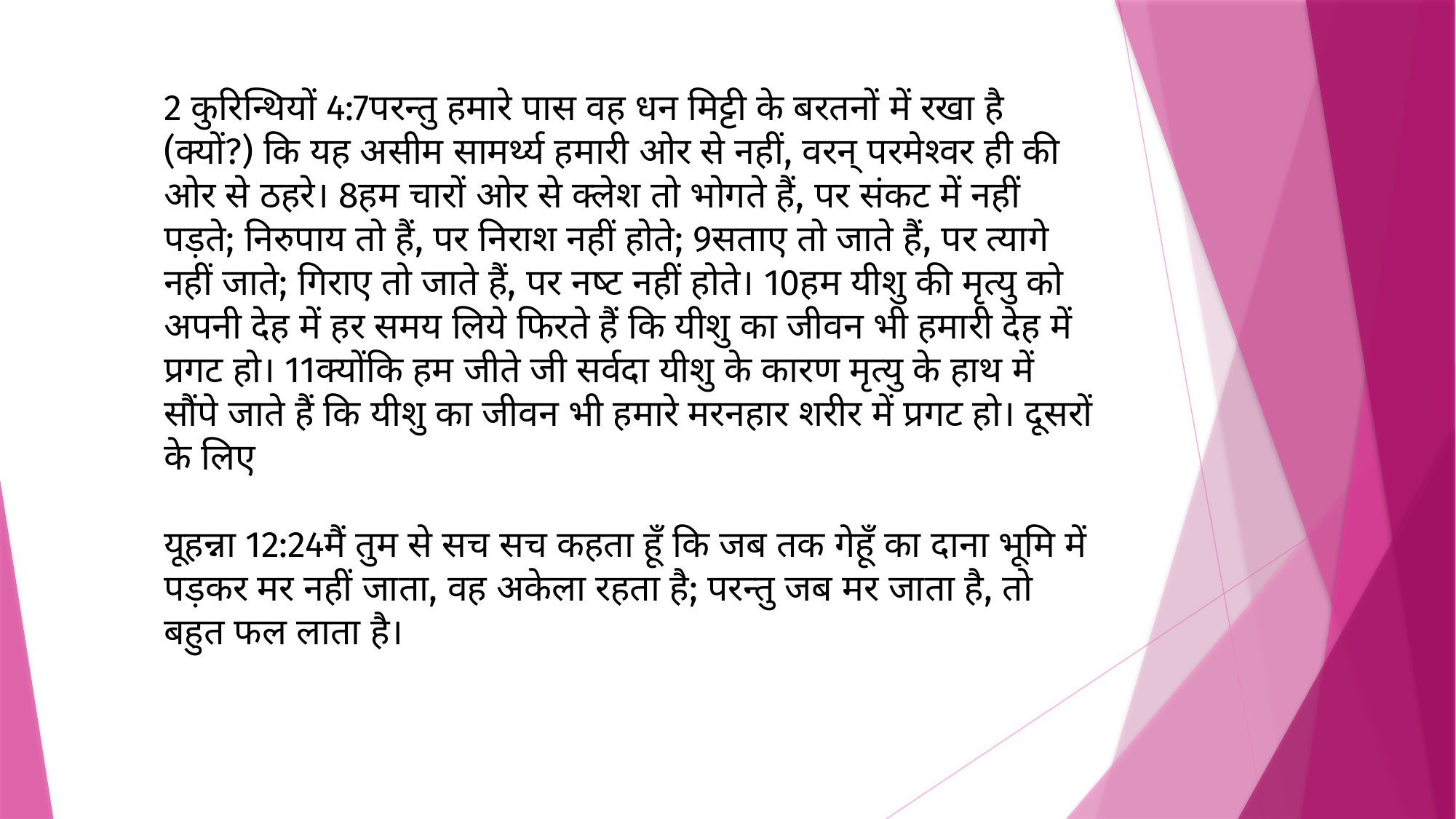

2 कुरिन्थियों 4:7परन्तु हमारे पास वह धन मिट्टी के बरतनों में रखा है (क्यों?) कि यह असीम सामर्थ्य हमारी ओर से नहीं, वरन् परमेश्‍वर ही की ओर से ठहरे। 8हम चारों ओर से क्लेश तो भोगते हैं, पर संकट में नहीं पड़ते; निरुपाय तो हैं, पर निराश नहीं होते; 9सताए तो जाते हैं, पर त्यागे नहीं जाते; गिराए तो जाते हैं, पर नष्‍ट नहीं होते। 10हम यीशु की मृत्यु को अपनी देह में हर समय लिये फिरते हैं कि यीशु का जीवन भी हमारी देह में प्रगट हो। 11क्योंकि हम जीते जी सर्वदा यीशु के कारण मृत्यु के हाथ में सौंपे जाते हैं कि यीशु का जीवन भी हमारे मरनहार शरीर में प्रगट हो। दूसरों के लिए

यूहन्ना 12:24मैं तुम से सच सच कहता हूँ कि जब तक गेहूँ का दाना भूमि में पड़कर मर नहीं जाता, वह अकेला रहता है; परन्तु जब मर जाता है, तो बहुत फल लाता है।